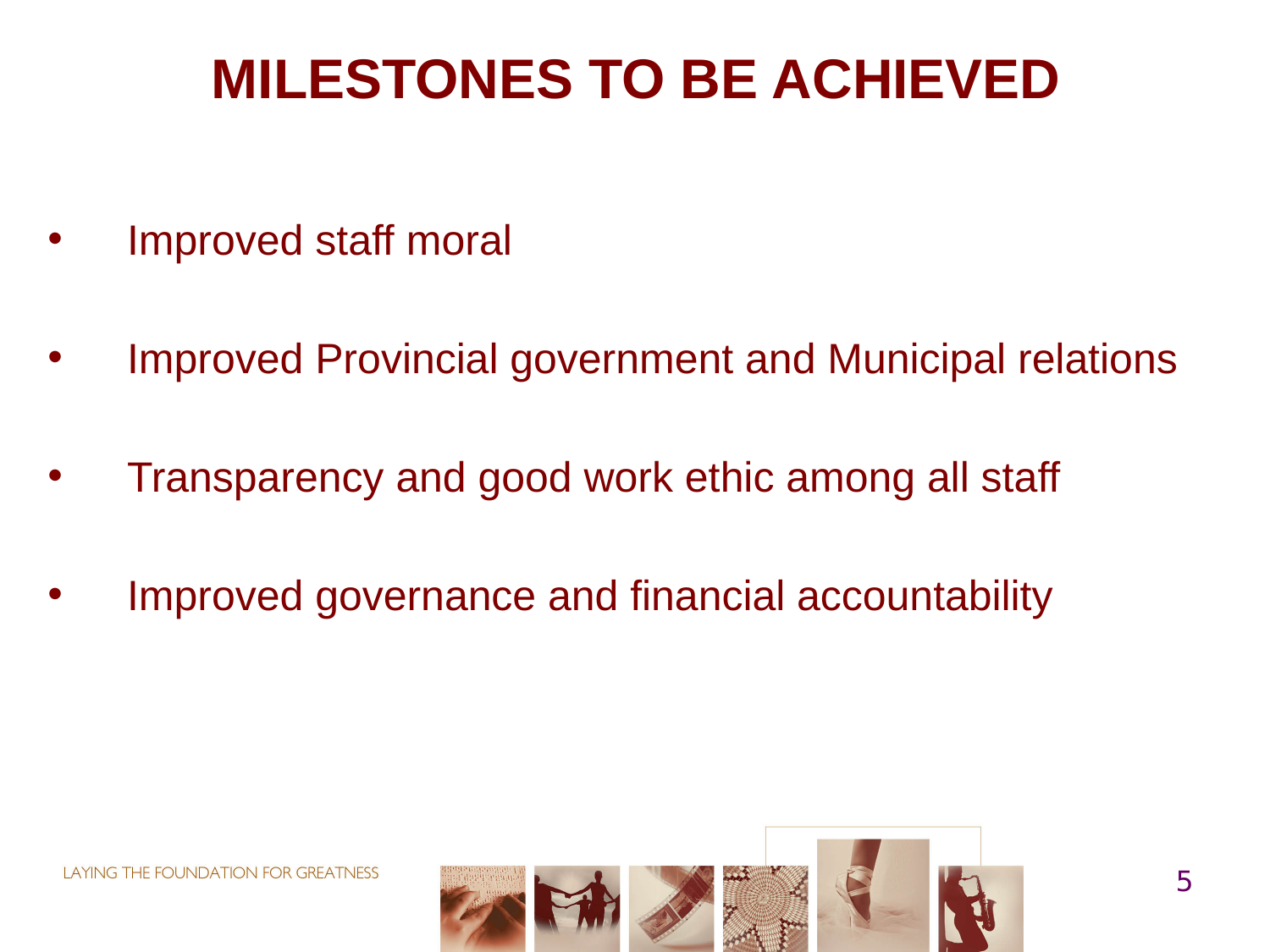

# MILESTONES TO BE ACHIEVED
Improved staff moral

Improved Provincial government and Municipal relations

Transparency and good work ethic among all staff

Improved governance and financial accountability

5